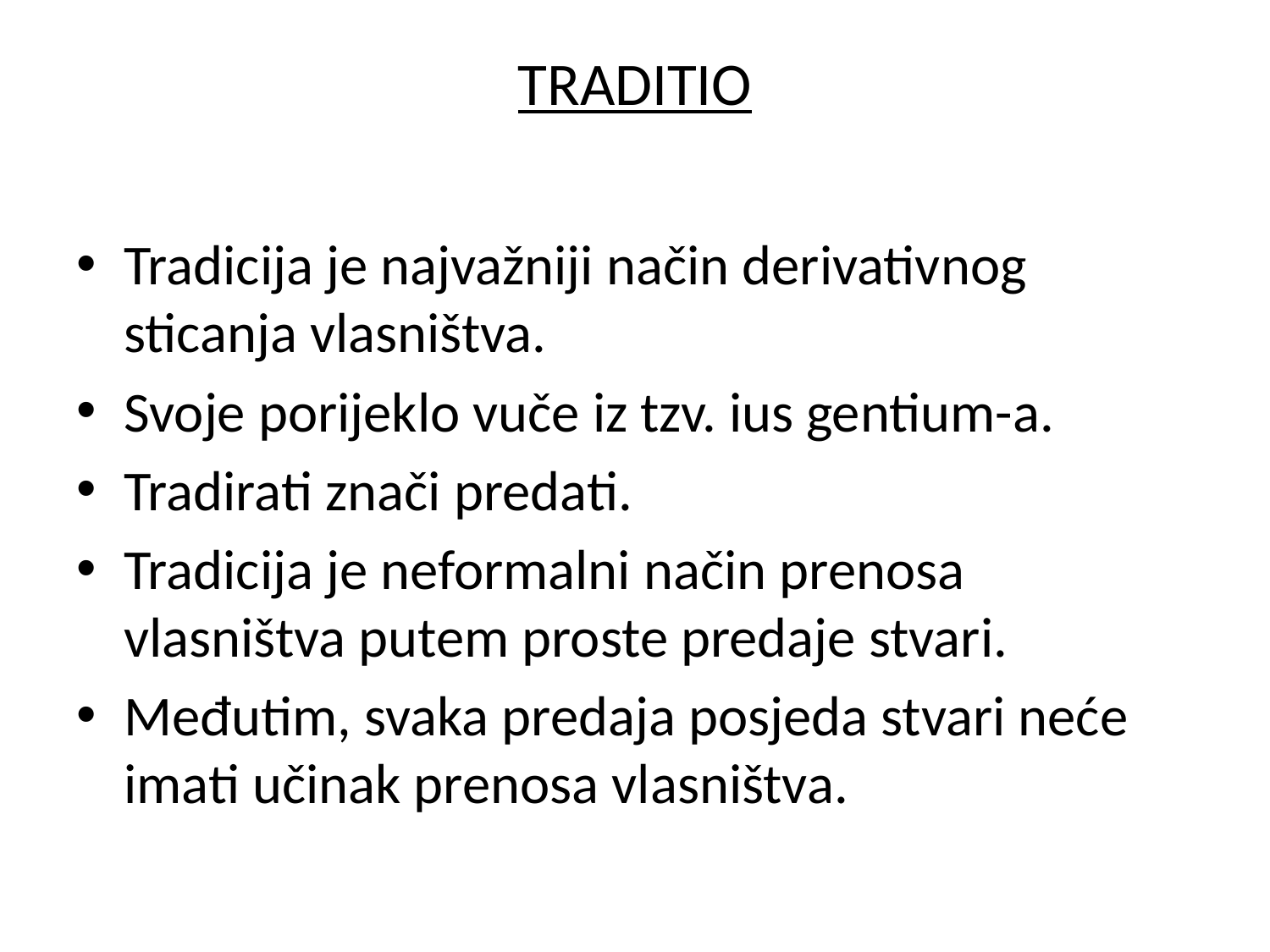

# TRADITIO
Tradicija je najvažniji način derivativnog sticanja vlasništva.
Svoje porijeklo vuče iz tzv. ius gentium-a.
Tradirati znači predati.
Tradicija je neformalni način prenosa vlasništva putem proste predaje stvari.
Međutim, svaka predaja posjeda stvari neće imati učinak prenosa vlasništva.